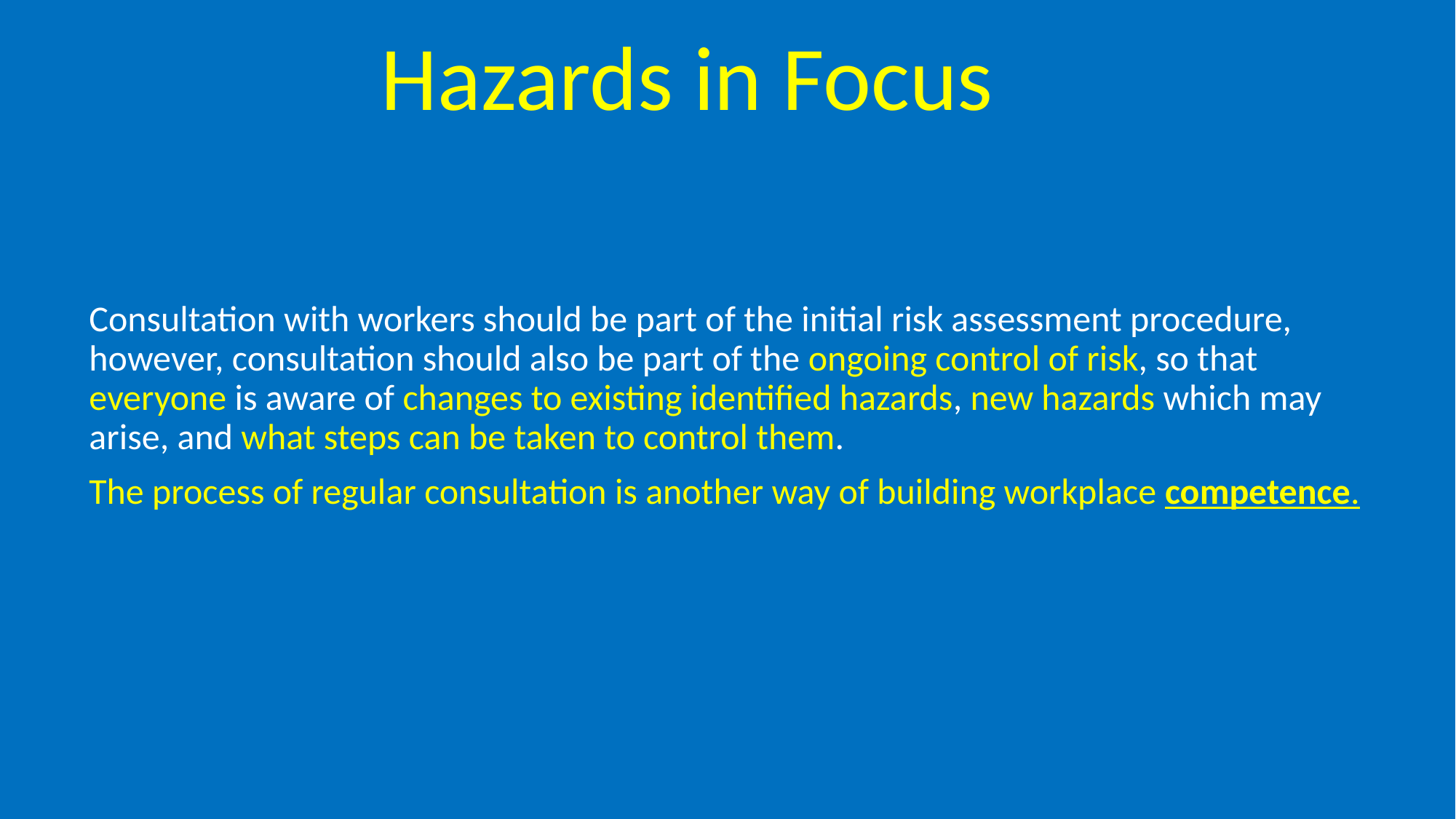

# Hazards in Focus

Consultation with workers should be part of the initial risk assessment procedure, however, consultation should also be part of the ongoing control of risk, so that everyone is aware of changes to existing identified hazards, new hazards which may arise, and what steps can be taken to control them.
The process of regular consultation is another way of building workplace competence.